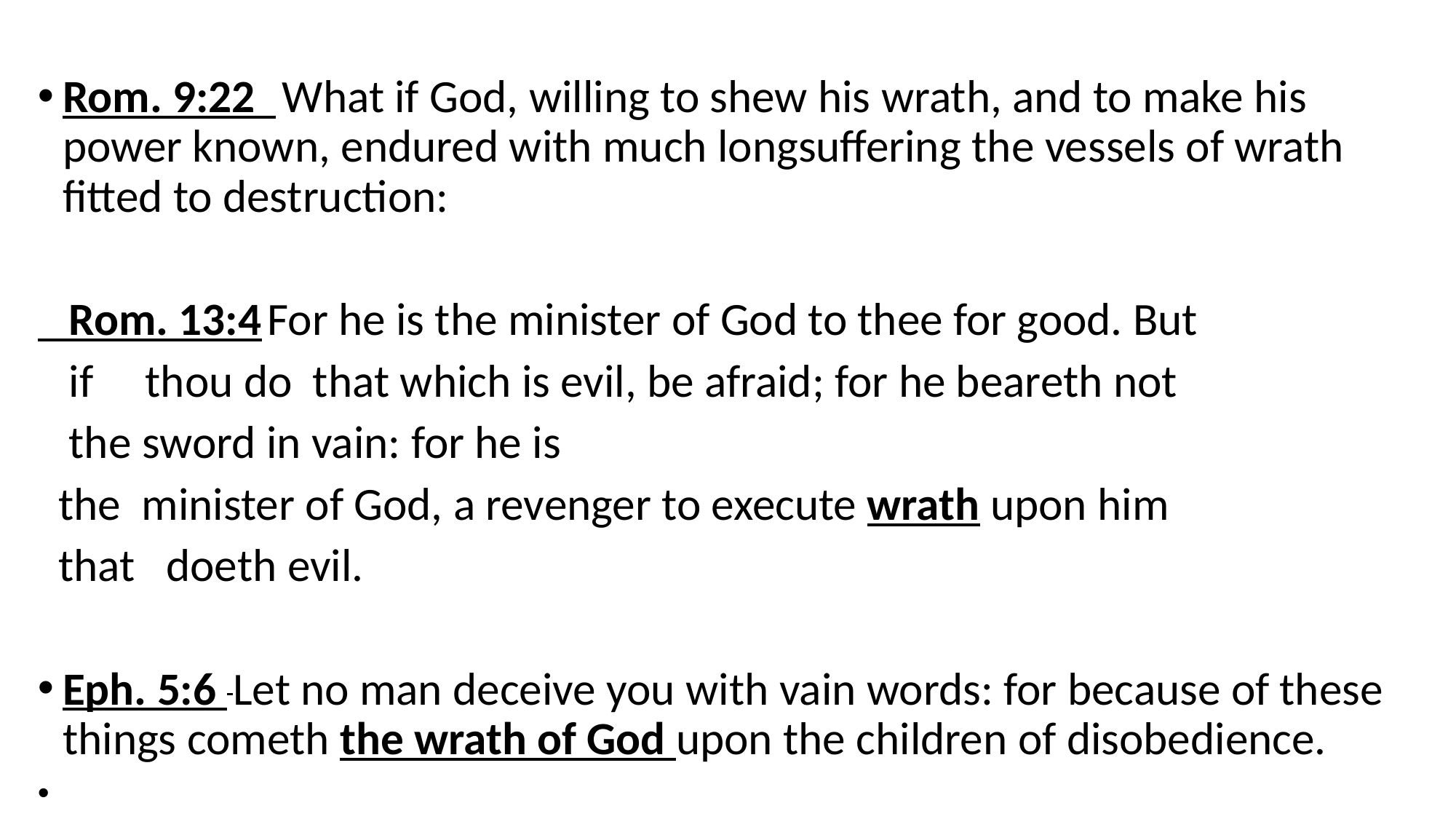

Rom. 9:22   What if God, willing to shew his wrath, and to make his power known, endured with much longsuffering the vessels of wrath fitted to destruction:

   Rom. 13:4 For he is the minister of God to thee for good. But
   if     thou do  that which is evil, be afraid; for he beareth not
   the sword in vain: for he is
  the  minister of God, a revenger to execute wrath upon him
  that   doeth evil.

Eph. 5:6  Let no man deceive you with vain words: for because of these things cometh the wrath of God upon the children of disobedience.